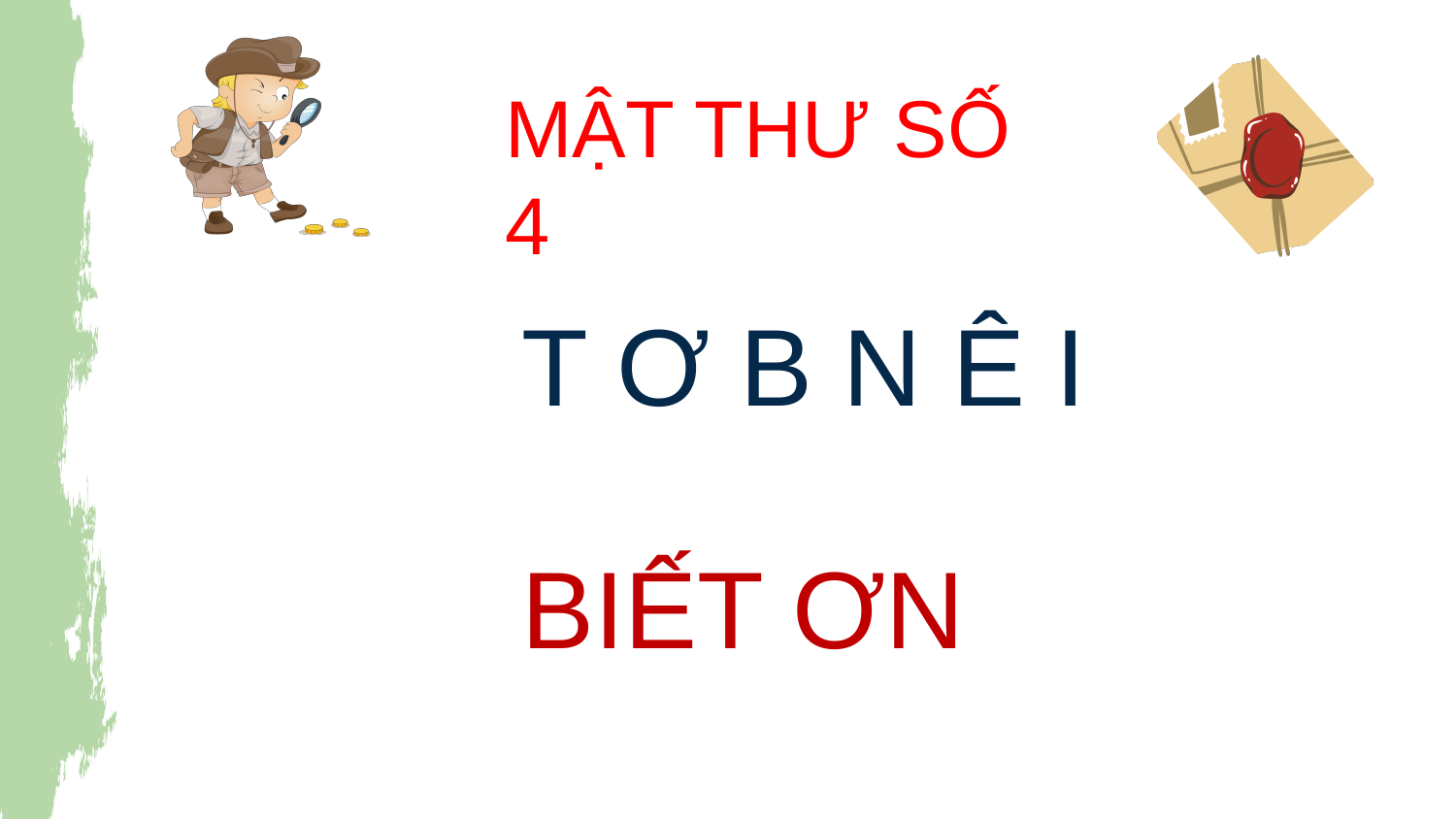

MẬT THƯ SỐ 4
T Ơ B N Ê I
BIẾT ƠN